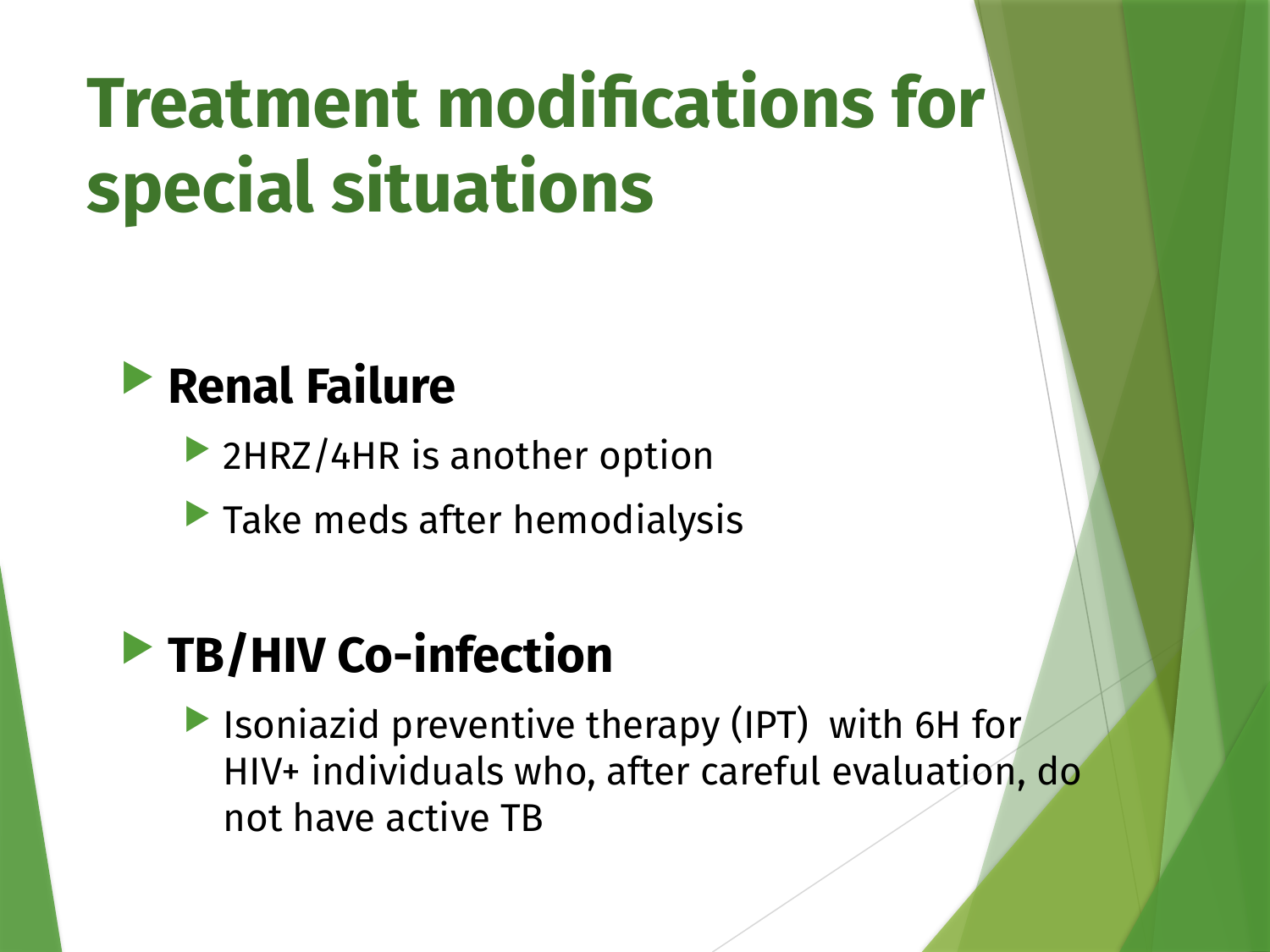

# Treatment modifications for special situations
Renal Failure
2HRZ/4HR is another option
Take meds after hemodialysis

TB/HIV Co-infection
Isoniazid preventive therapy (IPT)  with 6H for HIV+ individuals who, after careful evaluation, do not have active TB